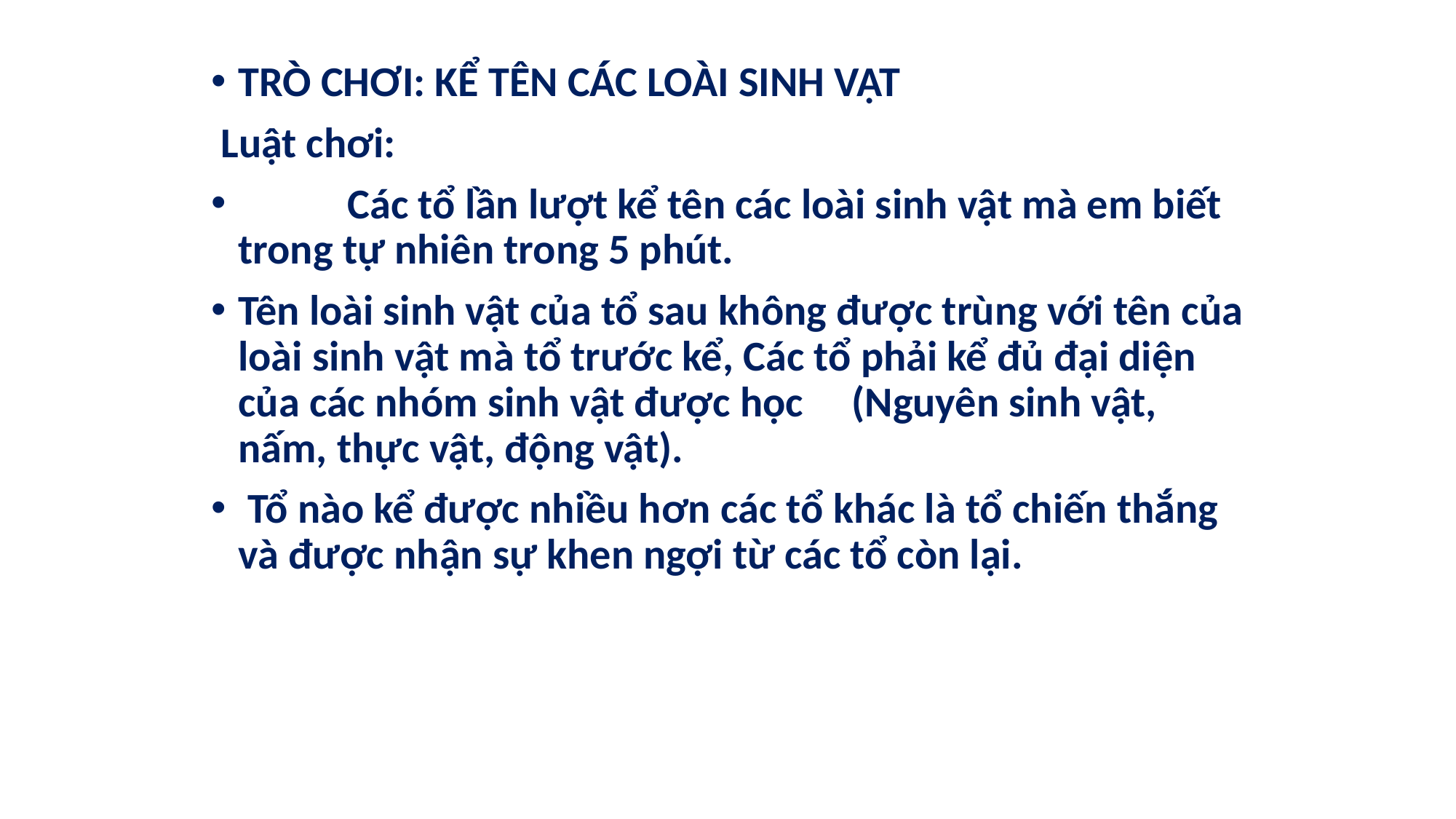

TRÒ CHƠI: KỂ TÊN CÁC LOÀI SINH VẬT
 Luật chơi:
	Các tổ lần lượt kể tên các loài sinh vật mà em biết trong tự nhiên trong 5 phút.
Tên loài sinh vật của tổ sau không được trùng với tên của loài sinh vật mà tổ trước kể, Các tổ phải kể đủ đại diện của các nhóm sinh vật được học     (Nguyên sinh vật, nấm, thực vật, động vật).
 Tổ nào kể được nhiều hơn các tổ khác là tổ chiến thắng và được nhận sự khen ngợi từ các tổ còn lại.